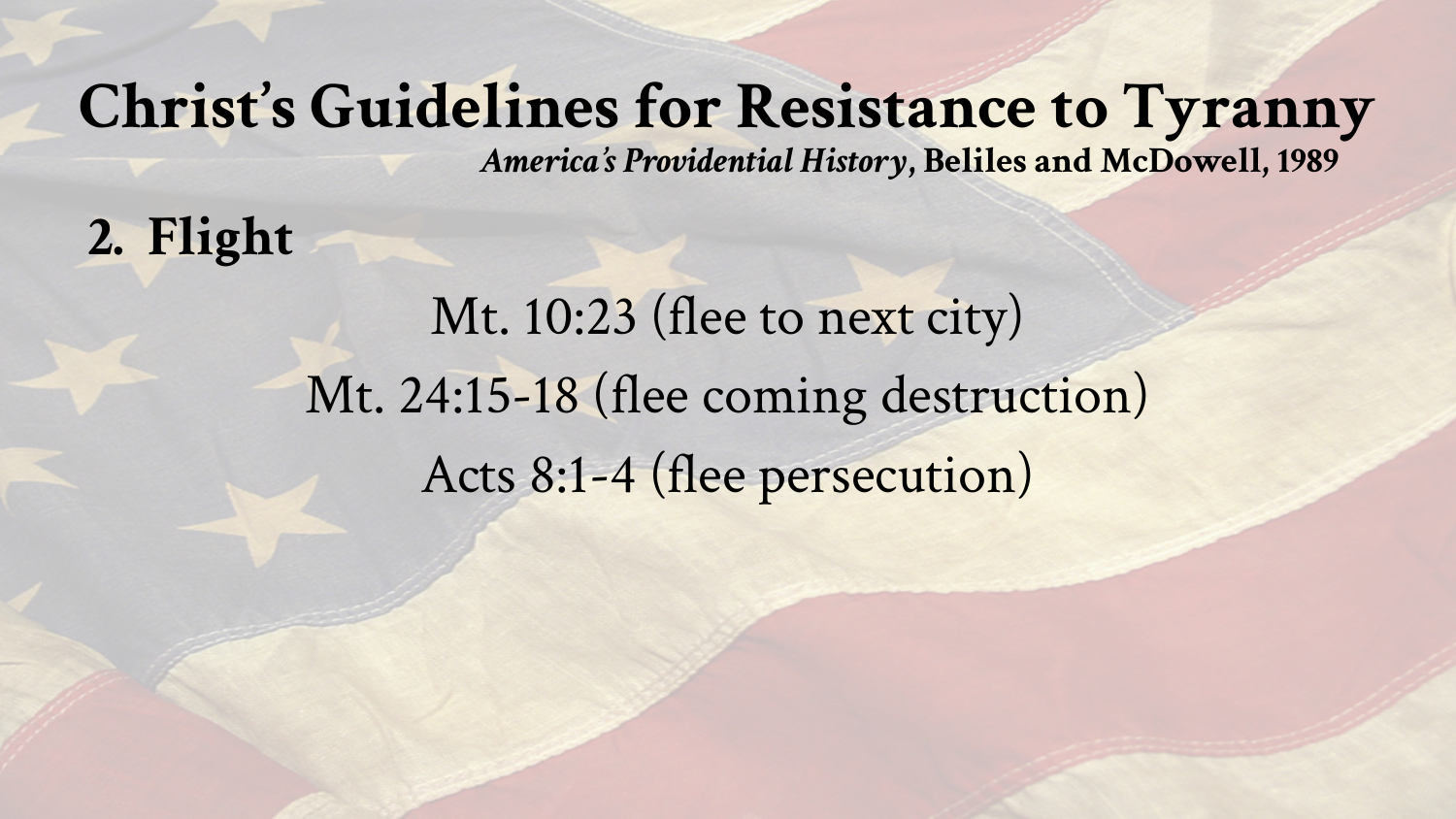

# Christ’s Guidelines for Resistance to Tyranny
America’s Providential History, Beliles and McDowell, 1989
2.  Flight
Mt. 10:23 (flee to next city)
Mt. 24:15-18 (flee coming destruction)
Acts 8:1-4 (flee persecution)